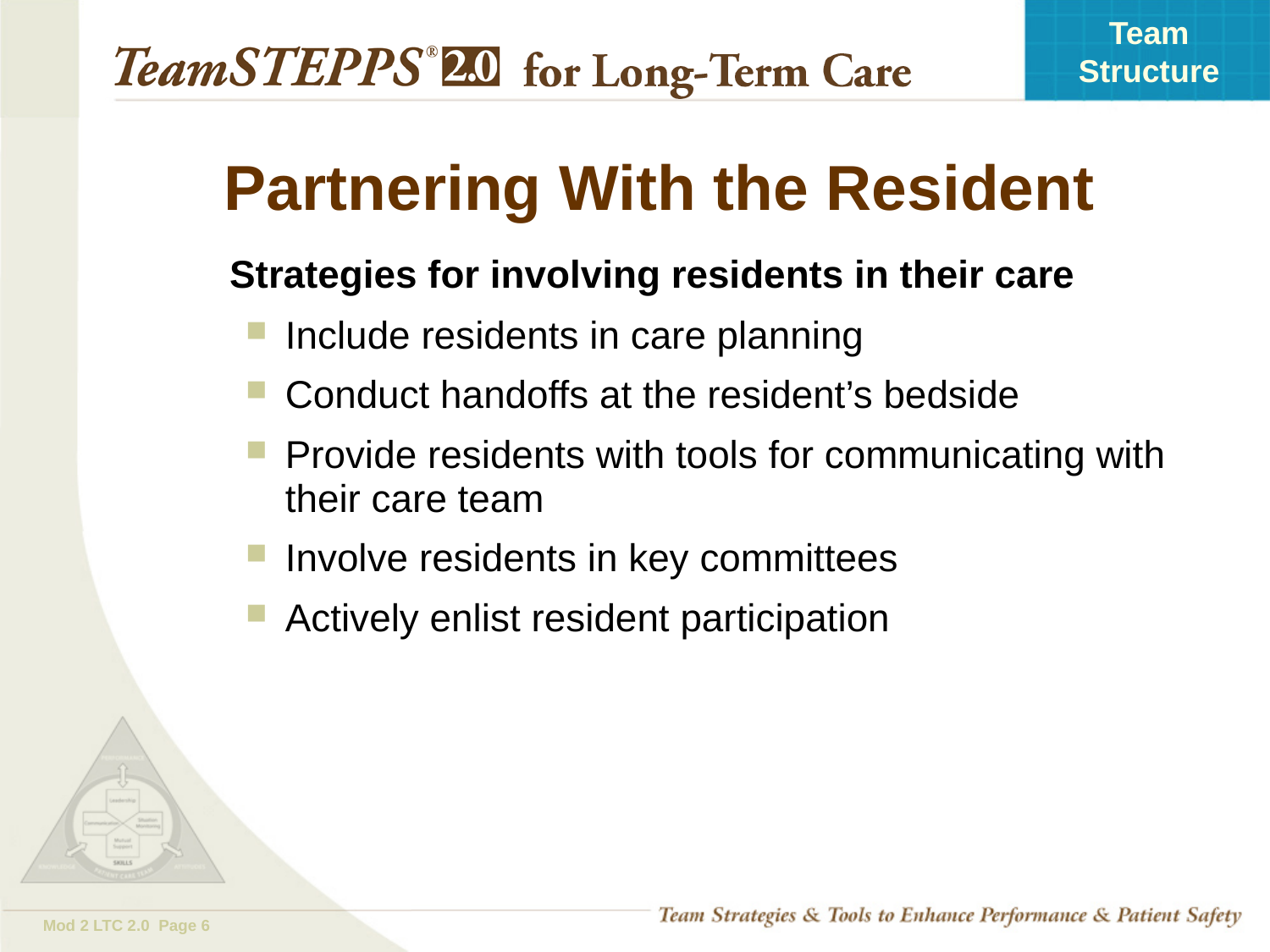

# Partnering With the Resident
	Strategies for involving residents in their care
Include residents in care planning
Conduct handoffs at the resident’s bedside
Provide residents with tools for communicating with their care team
Involve residents in key committees
Actively enlist resident participation